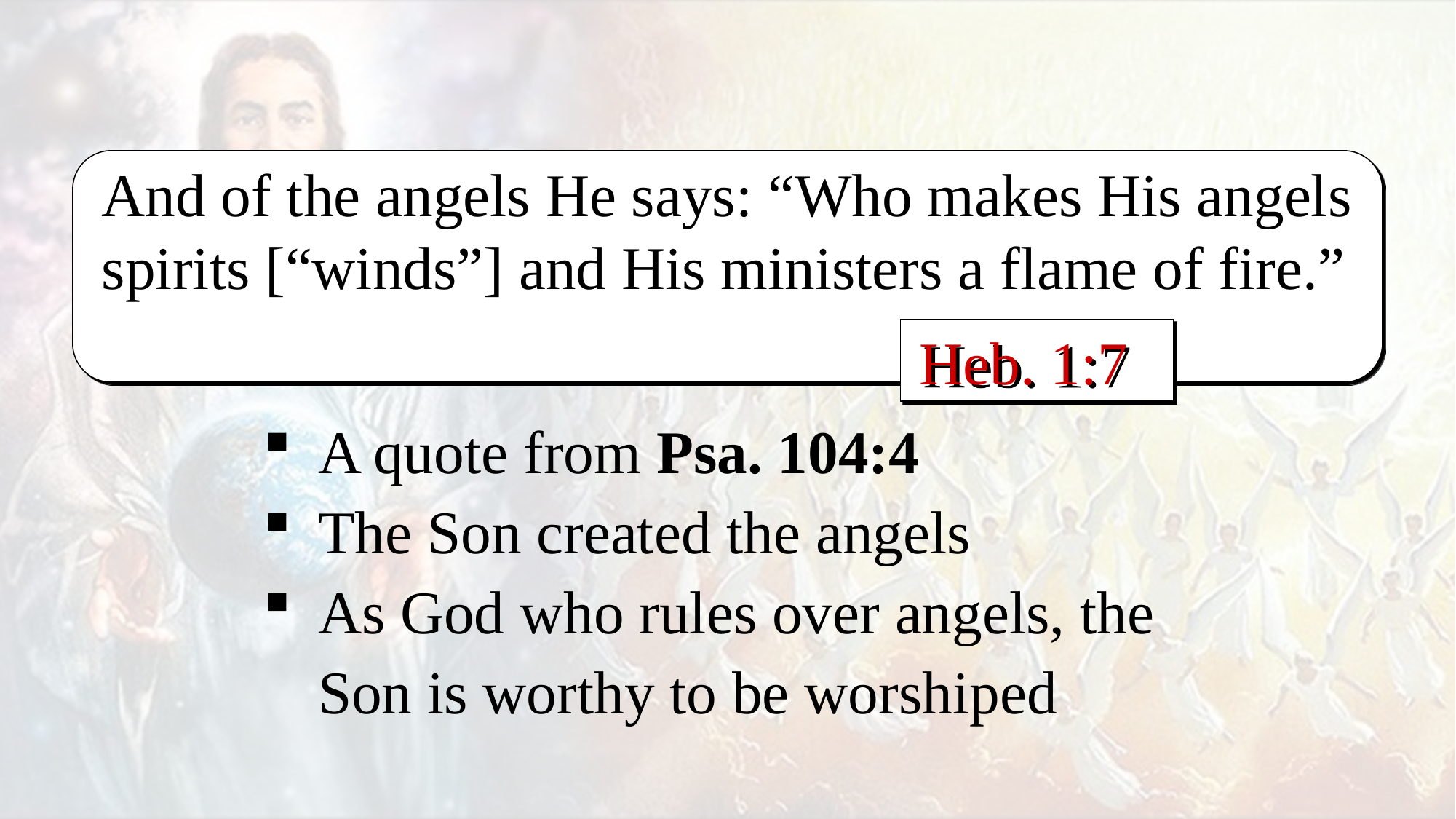

And of the angels He says: “Who makes His angels spirits [“winds”] and His ministers a flame of fire.”
Heb. 1:7

A quote from Psa. 104:4
The Son created the angels
As God who rules over angels, the Son is worthy to be worshiped